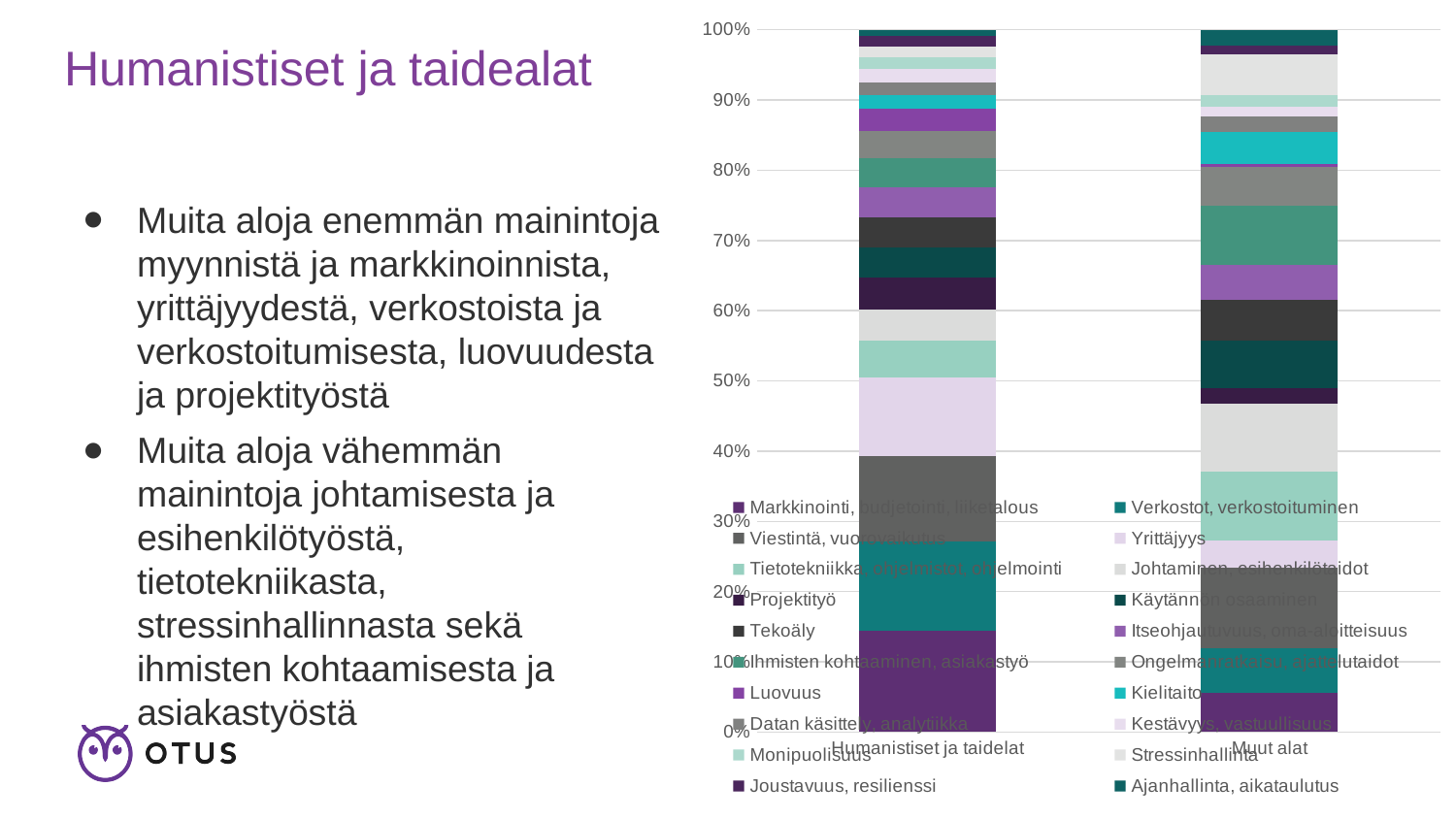

### Chart

| Category | Markkinointi, budjetointi, liiketalous | Verkostot, verkostoituminen | Viestintä, vuorovaikutus | Yrittäjyys | Tietotekniikka, ohjelmistot, ohjelmointi | Johtaminen, esihenkilötaidot | Projektityö | Käytännön osaaminen | Tekoäly | Itseohjautuvuus, oma-aloitteisuus | Ihmisten kohtaaminen, asiakastyö | Ongelmanratkaisu, ajattelutaidot | Luovuus | Kielitaito | Datan käsittely, analytiikka | Kestävyys, vastuullisuus | Monipuolisuus | Stressinhallinta | Joustavuus, resilienssi | Ajanhallinta, aikataulutus |
|---|---|---|---|---|---|---|---|---|---|---|---|---|---|---|---|---|---|---|---|---|
| Humanistiset ja taidelat | 77.0 | 68.0 | 65.0 | 60.0 | 28.0 | 24.0 | 24.0 | 23.0 | 23.0 | 23.0 | 22.0 | 21.0 | 17.0 | 10.0 | 10.0 | 10.0 | 9.0 | 8.0 | 8.0 | 5.0 |
| Muut alat | 371.0 | 431.0 | 767.0 | 262.0 | 657.0 | 644.0 | 153.0 | 454.0 | 391.0 | 332.0 | 563.0 | 372.0 | 22.0 | 311.0 | 142.0 | 96.0 | 116.0 | 388.0 | 81.0 | 150.0 |
# Humanistiset ja taidealat
Muita aloja enemmän mainintoja myynnistä ja markkinoinnista, yrittäjyydestä, verkostoista ja verkostoitumisesta, luovuudesta ja projektityöstä
Muita aloja vähemmän mainintoja johtamisesta ja esihenkilötyöstä, tietotekniikasta, stressinhallinnasta sekä ihmisten kohtaamisesta ja asiakastyöstä